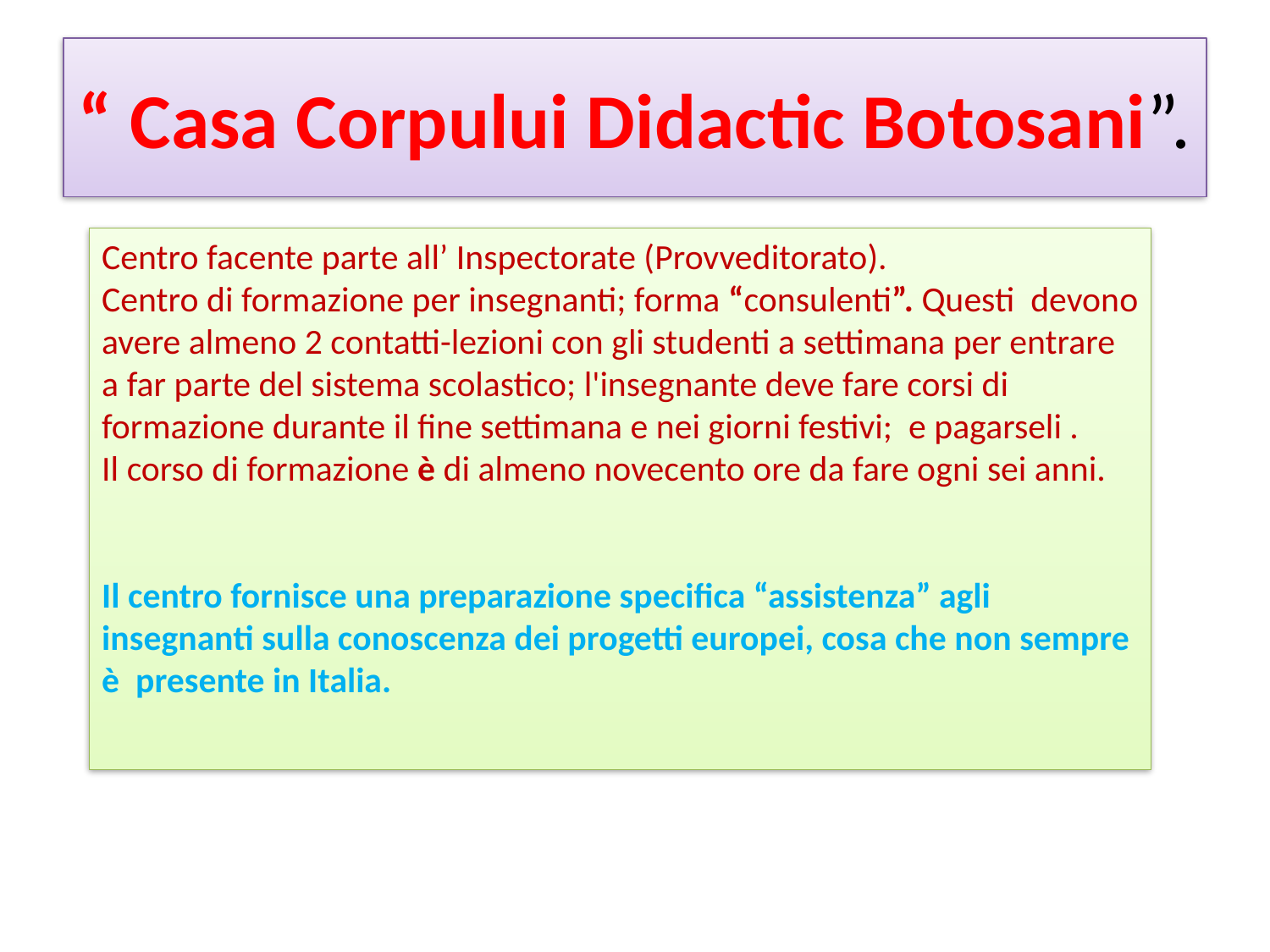

# “ Casa Corpului Didactic Botosani”.
Centro facente parte all’ Inspectorate (Provveditorato).
Centro di formazione per insegnanti; forma “consulenti”. Questi  devono avere almeno 2 contatti-lezioni con gli studenti a settimana per entrare a far parte del sistema scolastico; l'insegnante deve fare corsi di formazione durante il fine settimana e nei giorni festivi;  e pagarseli .
Il corso di formazione è di almeno novecento ore da fare ogni sei anni.

Il centro fornisce una preparazione specifica “assistenza” agli insegnanti sulla conoscenza dei progetti europei, cosa che non sempre è  presente in Italia.